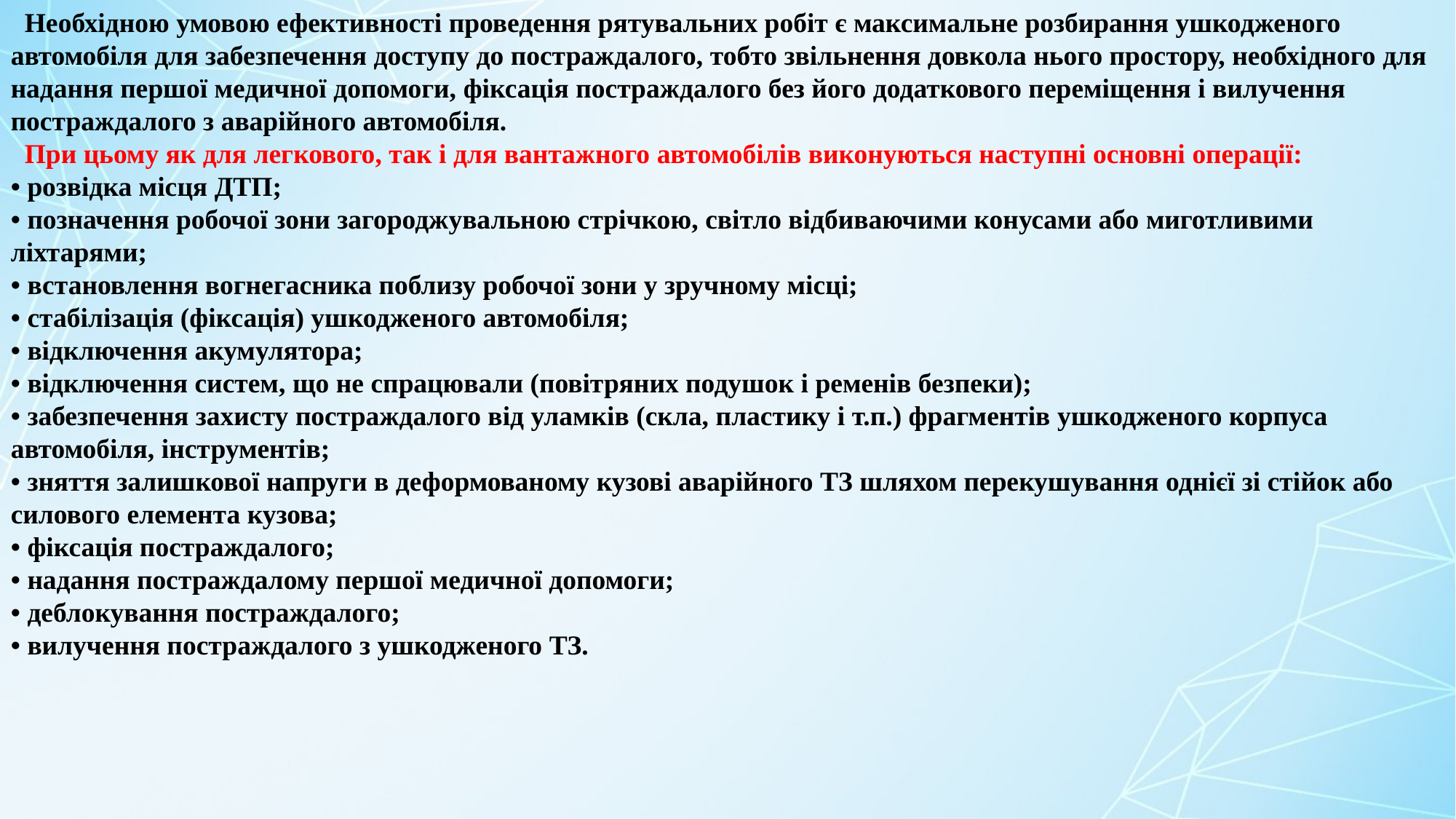

Необхідною умовою ефективності проведення рятувальних робіт є максимальне розбирання ушкодженого автомобіля для забезпечення доступу до постраждалого, тобто звільнення довкола нього простору, необхідного для надання першої медичної допомоги, фіксація постраждалого без його додаткового переміщення і вилучення постраждалого з аварійного автомобіля.
  При цьому як для легкового, так і для вантажного автомобілів виконуються наступні основні операції:
• розвідка місця ДТП;
• позначення робочої зони загороджувальною стрічкою, світло відбиваючими конусами або миготливими ліхтарями;
• встановлення вогнегасника поблизу робочої зони у зручному місці;
• стабілізація (фіксація) ушкодженого автомобіля;
• відключення акумулятора;
• відключення систем, що не спрацювали (повітряних подушок і ременів безпеки);
• забезпечення захисту постраждалого від уламків (скла, пластику і т.п.) фрагментів ушкодженого корпуса автомобіля, інструментів;
• зняття залишкової напруги в деформованому кузові аварійного ТЗ шляхом перекушування однієї зі стійок або силового елемента кузова;
• фіксація постраждалого;
• надання постраждалому першої медичної допомоги;
• деблокування постраждалого;
• вилучення постраждалого з ушкодженого ТЗ.